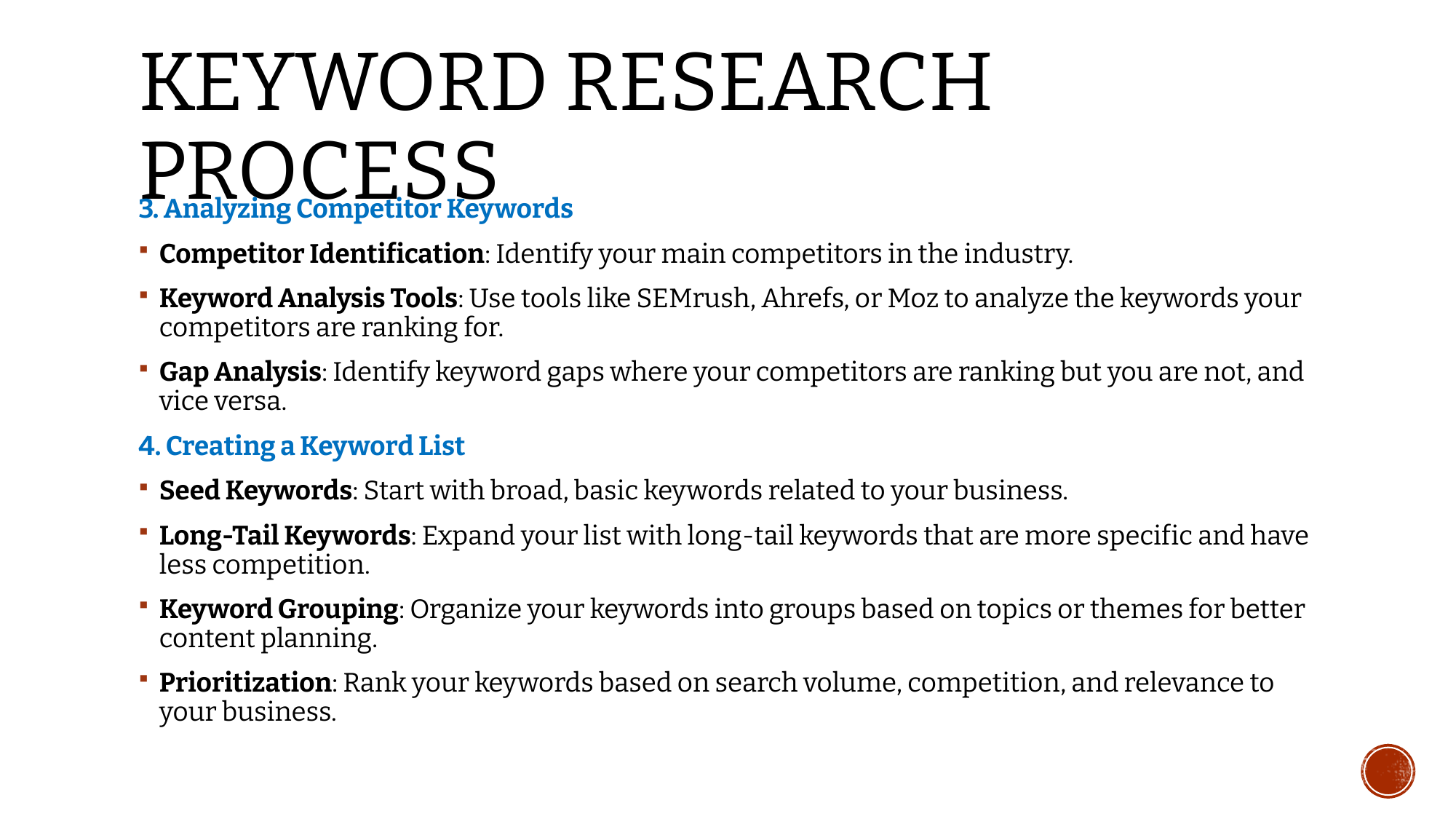

# Keyword Research Process
3. Analyzing Competitor Keywords
Competitor Identification: Identify your main competitors in the industry.
Keyword Analysis Tools: Use tools like SEMrush, Ahrefs, or Moz to analyze the keywords your competitors are ranking for.
Gap Analysis: Identify keyword gaps where your competitors are ranking but you are not, and vice versa.
4. Creating a Keyword List
Seed Keywords: Start with broad, basic keywords related to your business.
Long-Tail Keywords: Expand your list with long-tail keywords that are more specific and have less competition.
Keyword Grouping: Organize your keywords into groups based on topics or themes for better content planning.
Prioritization: Rank your keywords based on search volume, competition, and relevance to your business.